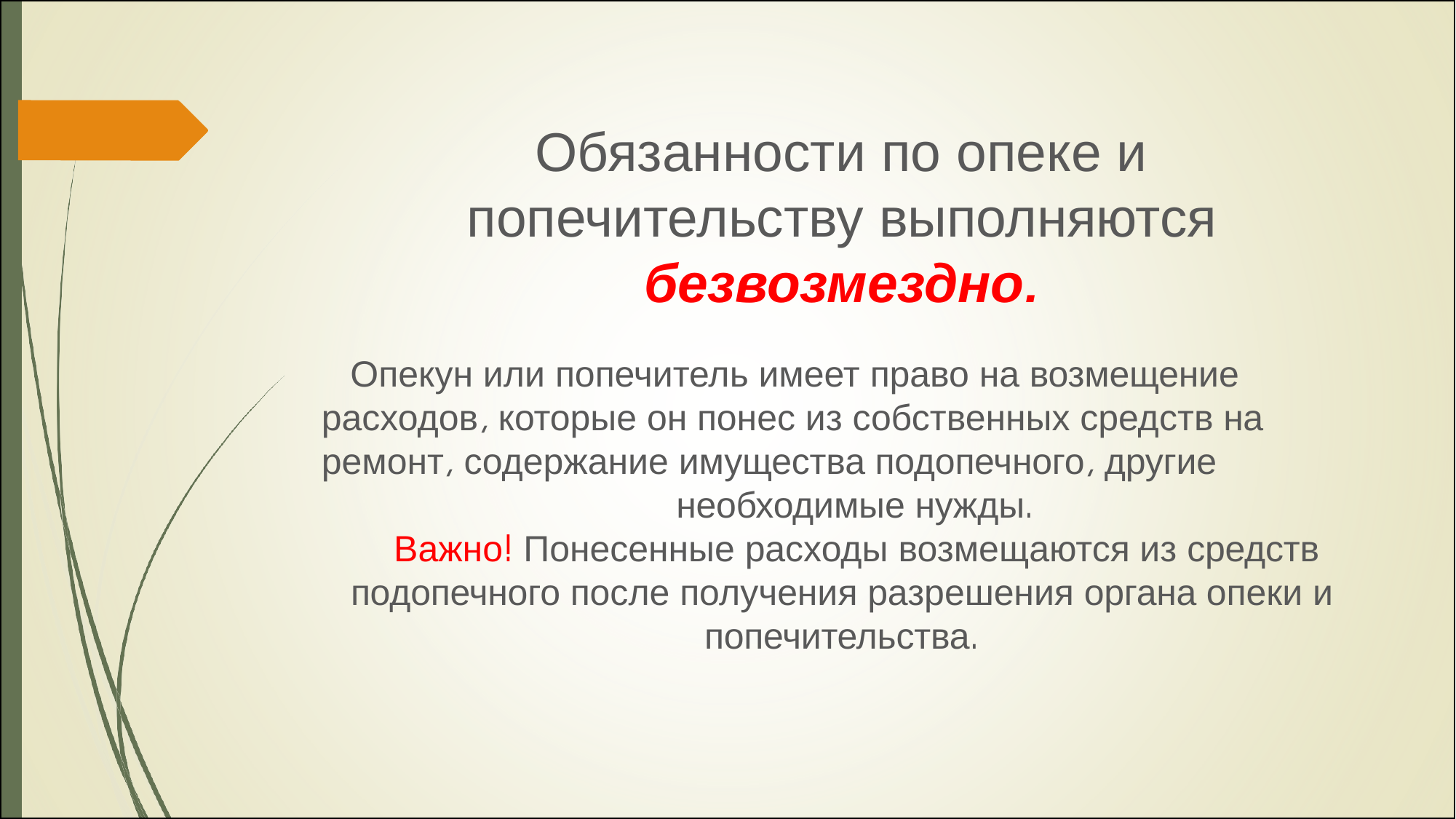

# Обязанности по опеке и
попечительству выполняются безвозмездно.
Опекун или попечитель имеет право на возмещение расходов, которые он понес из собственных средств на ремонт, содержание имущества подопечного, другие
необходимые нужды.
Важно! Понесенные расходы возмещаются из средств подопечного после получения разрешения органа опеки и попечительства.